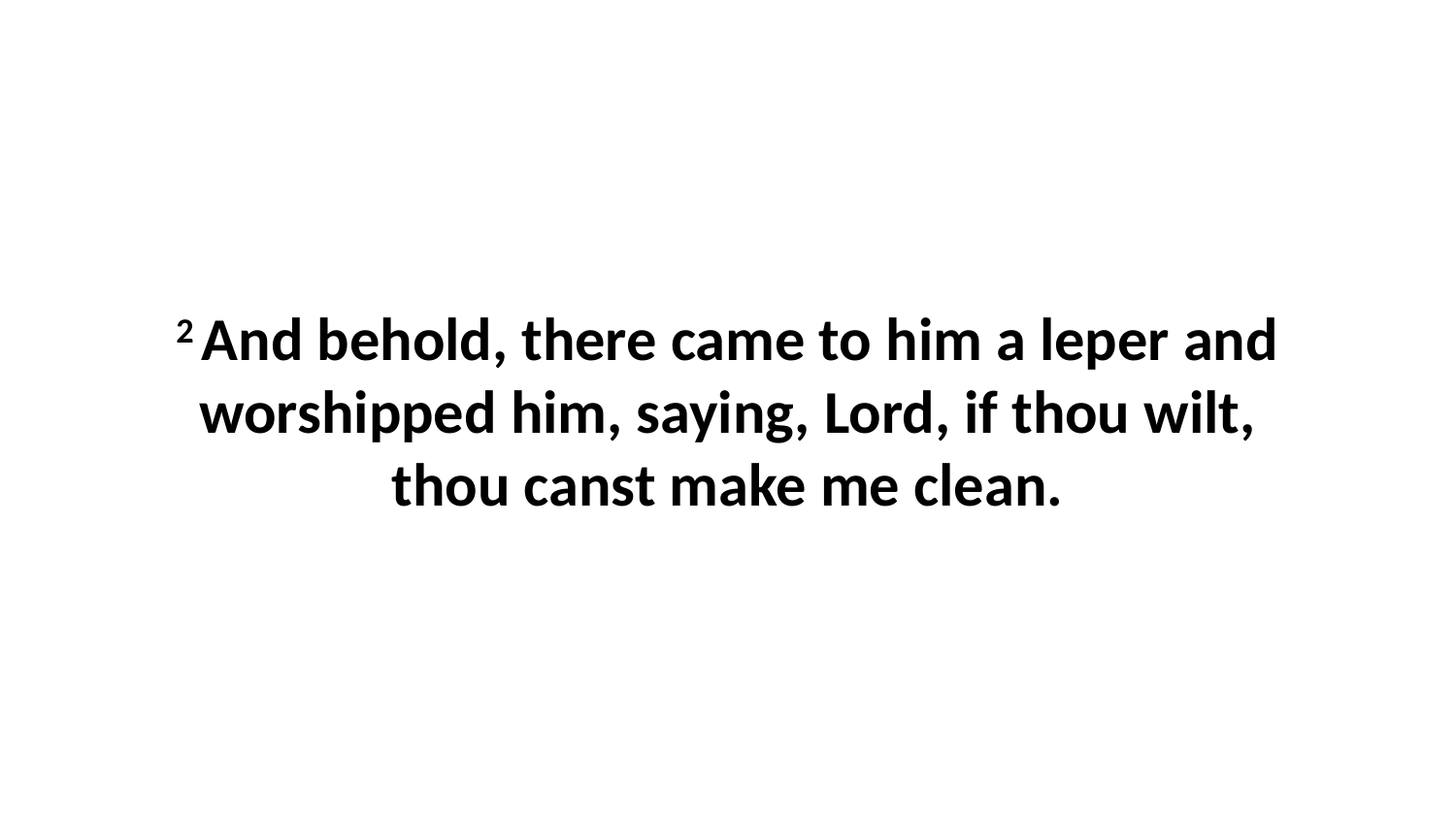

2 And behold, there came to him a leper and worshipped him, saying, Lord, if thou wilt, thou canst make me clean.